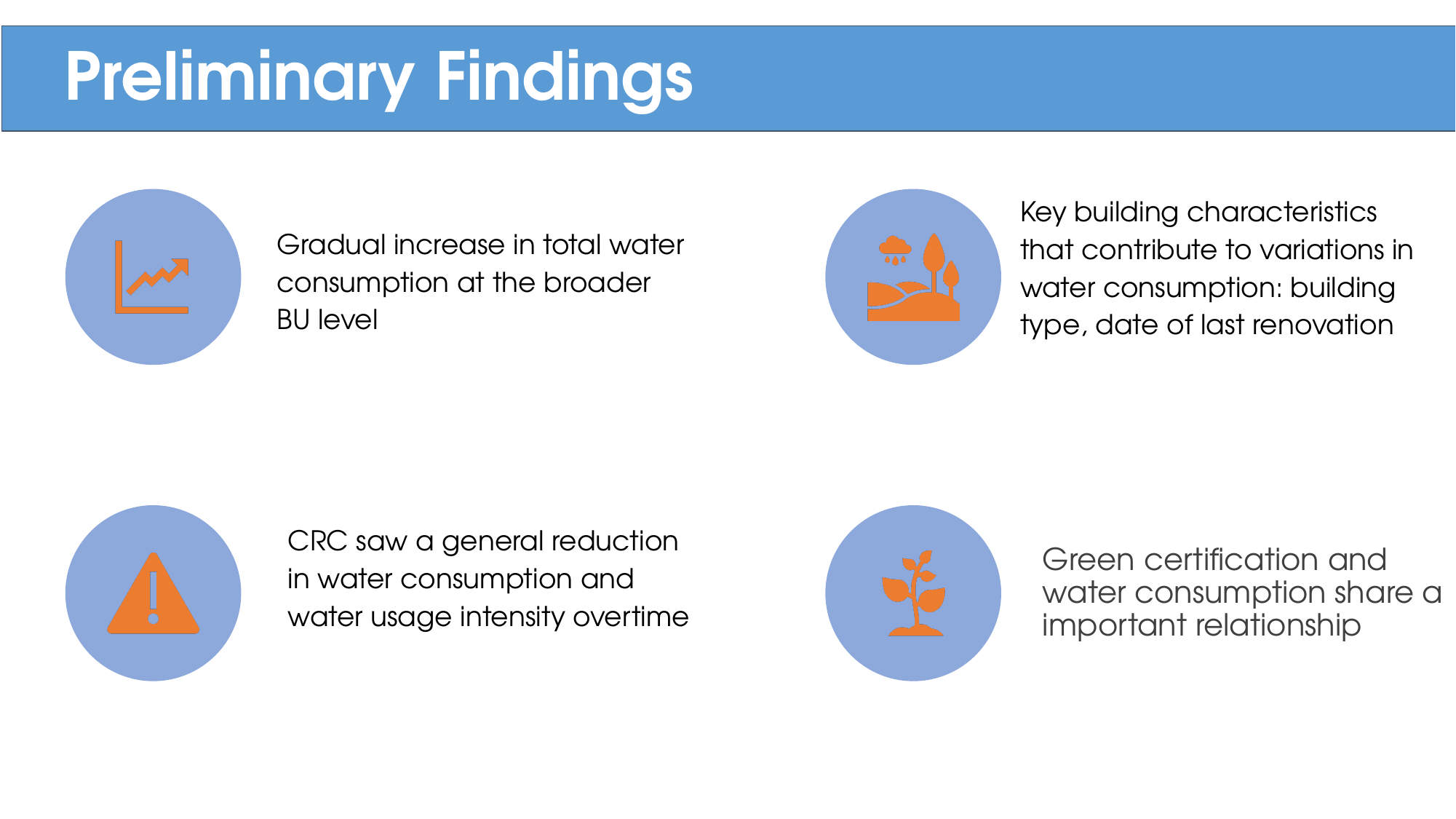

# Preliminary Findings
Key building characteristics that contribute to variations in water consumption: building type, date of last renovation

Gradual increase in total water consumption at the broader BU level

Green certification and water consumption share a important relationship

CRC saw a general reduction in water consumption and water usage intensity overtime